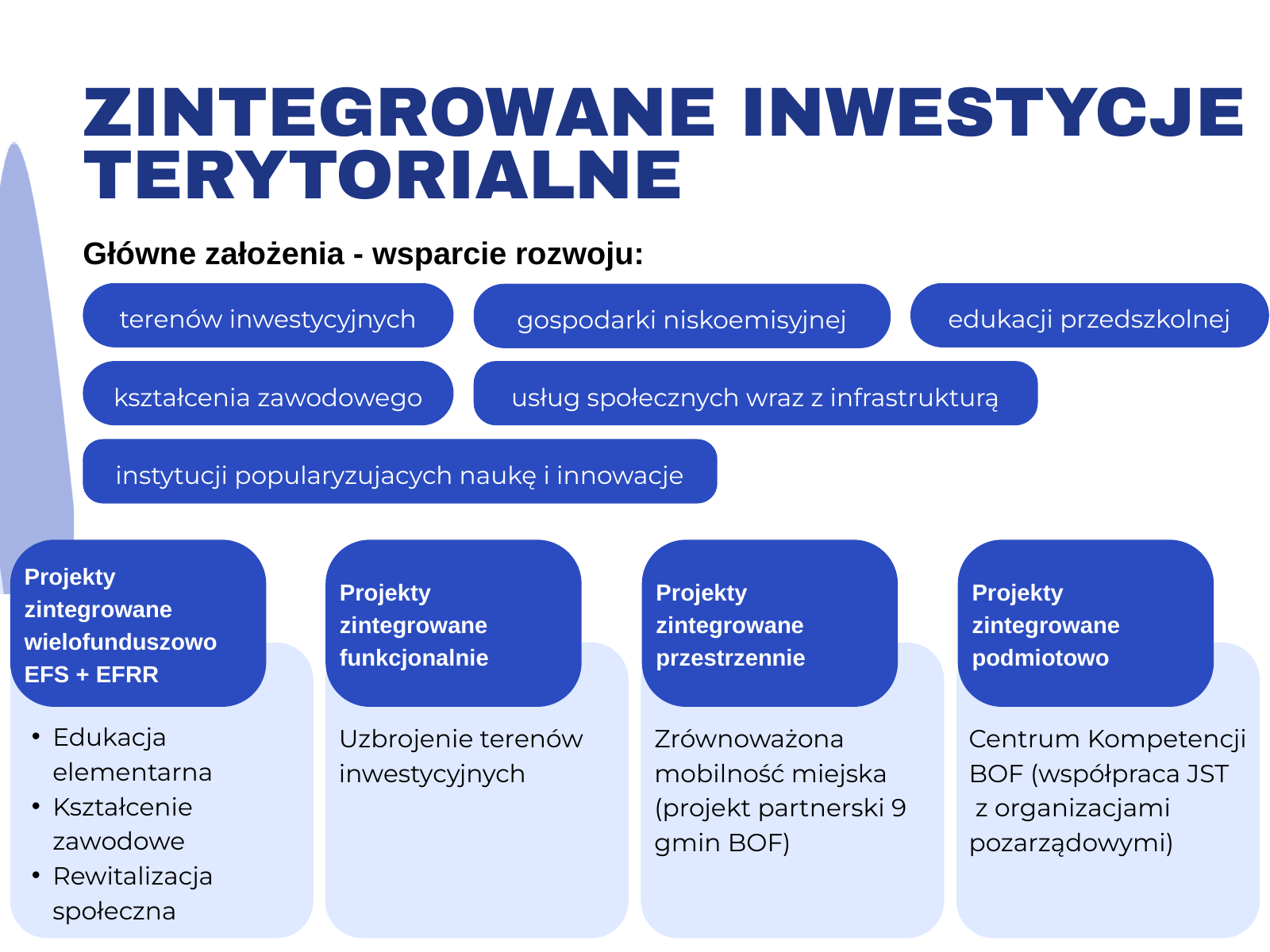

ZINTEGROWANE INWESTYCJE TERYTORIALNE
Główne założenia - wsparcie rozwoju:

terenów inwestycyjnych

edukacji przedszkolnej

gospodarki niskoemisyjnej

kształcenia zawodowego

usług społecznych wraz z infrastrukturą

instytucji popularyzujacych naukę i innowacje

Projekty zintegrowane wielofunduszowo EFS + EFRR
Projekty zintegrowane funkcjonalnie
Projekty zintegrowane przestrzennie
Projekty zintegrowane podmiotowo

Edukacja elementarna
Kształcenie zawodowe
Rewitalizacja społeczna
Uzbrojenie terenów inwestycyjnych

Zrównoważona mobilność miejska (projekt partnerski 9 gmin BOF)

Centrum Kompetencji BOF (współpraca JST
 z organizacjami pozarządowymi)